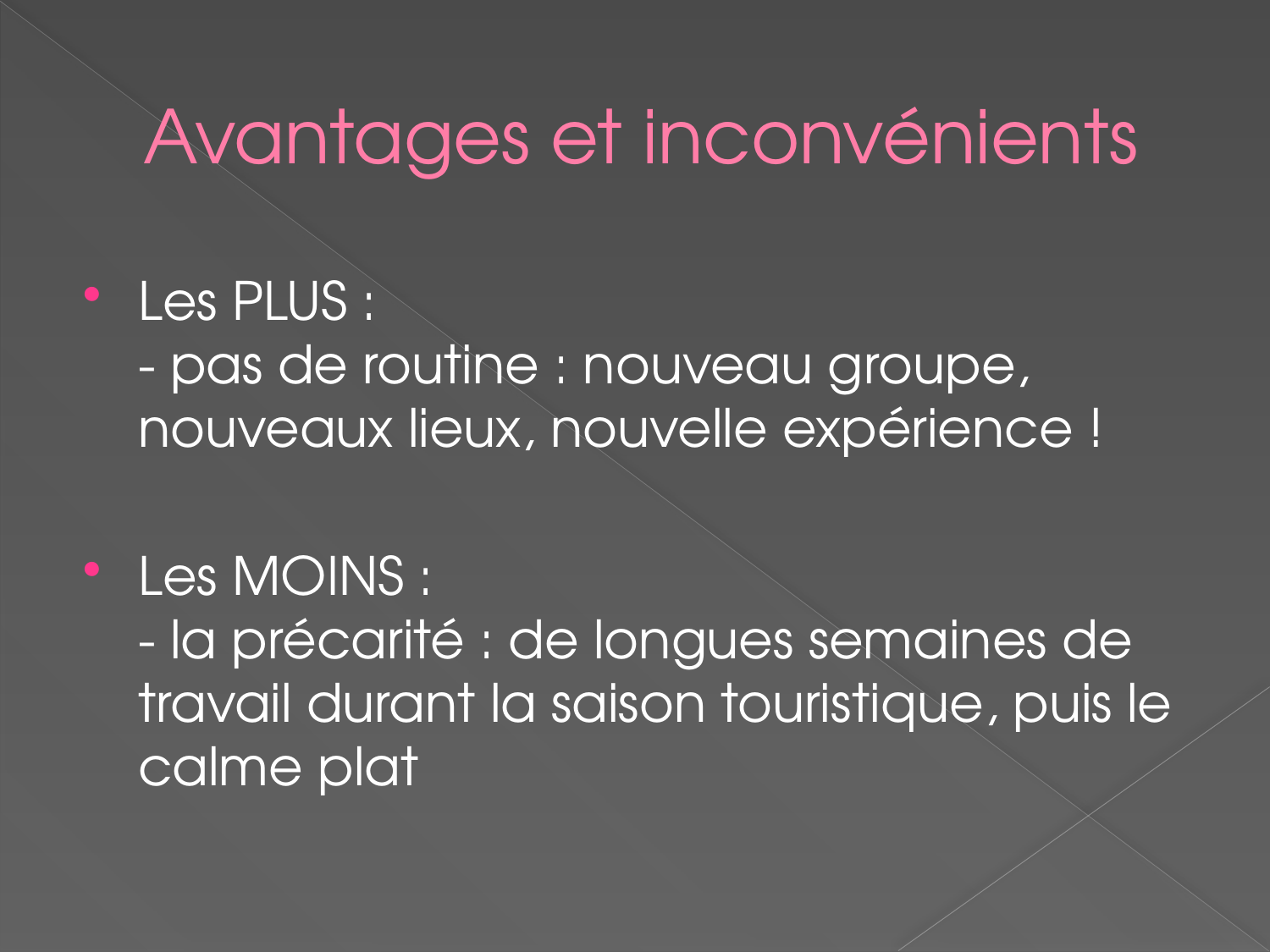

# Avantages et inconvénients
Les PLUS :                                                        - pas de routine : nouveau groupe, nouveaux lieux, nouvelle expérience !

Les MOINS :                                                    - la précarité : de longues semaines de travail durant la saison touristique, puis le calme plat